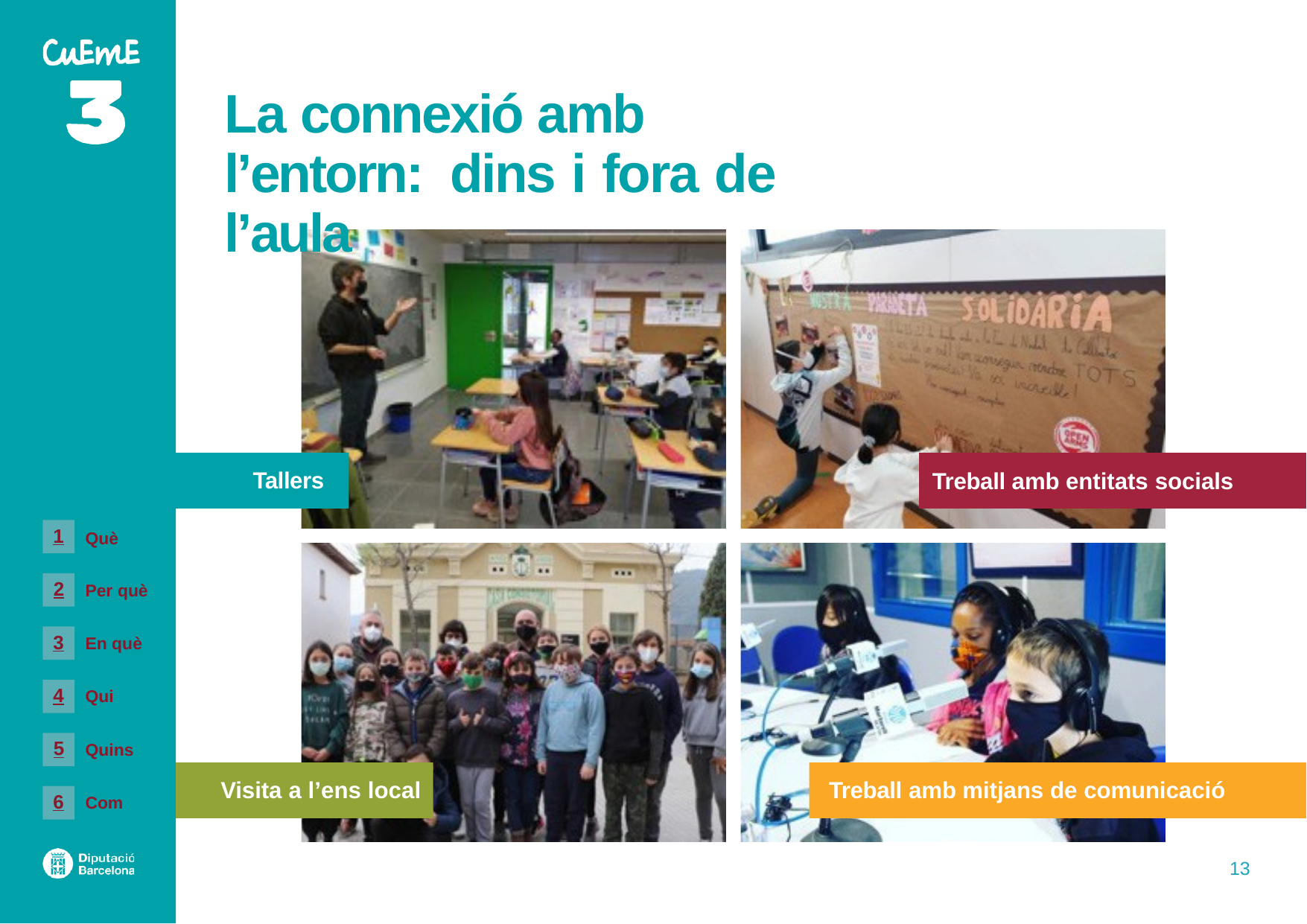

# La connexió amb l’entorn:  dins i fora de l’aula

Tallers

Treball amb entitats socials
1
Què

2
Per què
3
En què
4
Qui
5
Quins

Visita a l’ens local

Treball amb mitjans de comunicació
6
Com
13